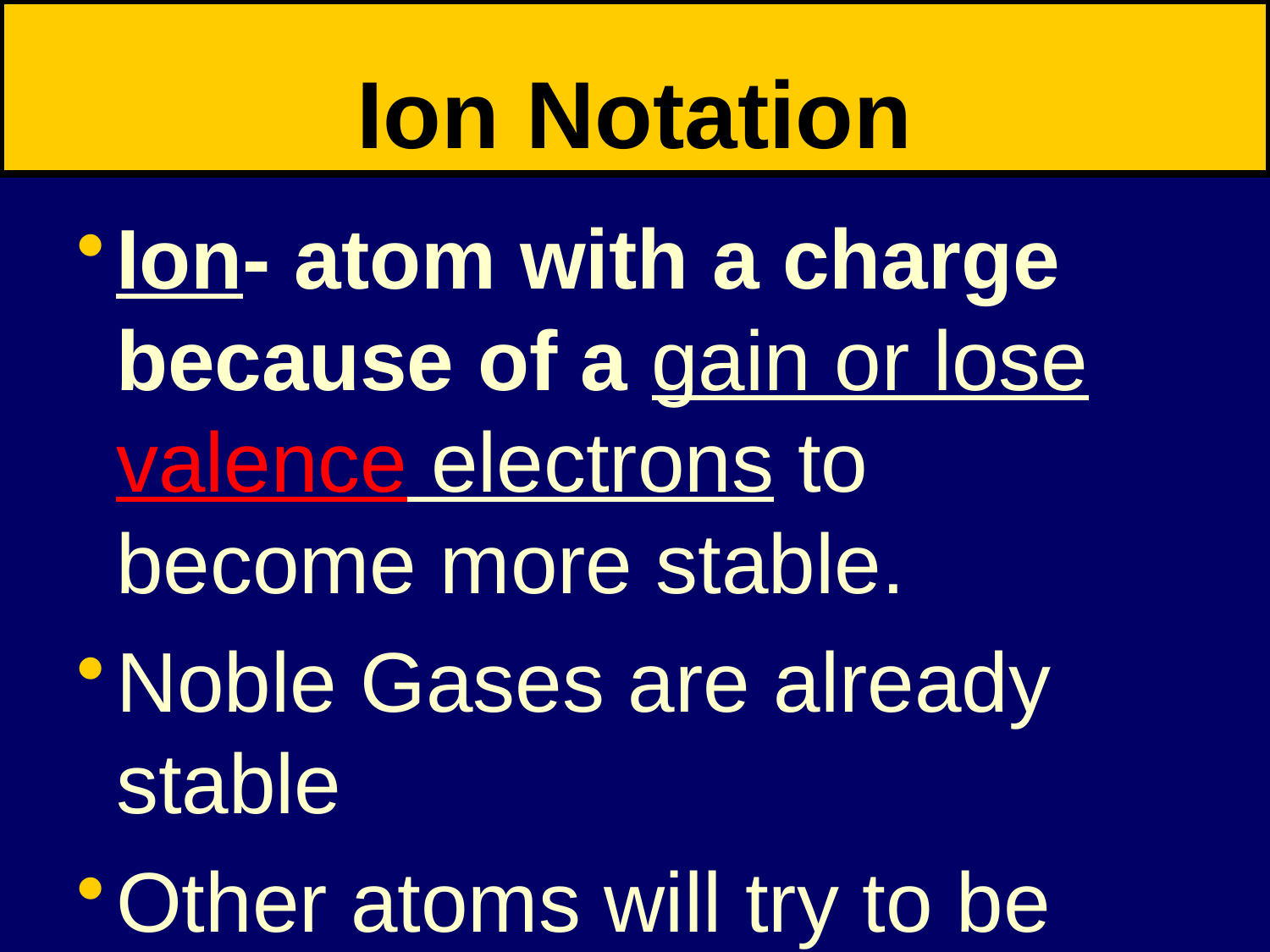

# Ion Notation
Ion- atom with a charge because of a gain or lose valence electrons to become more stable.
Noble Gases are already stable
Other atoms will try to be like the Noble Gases